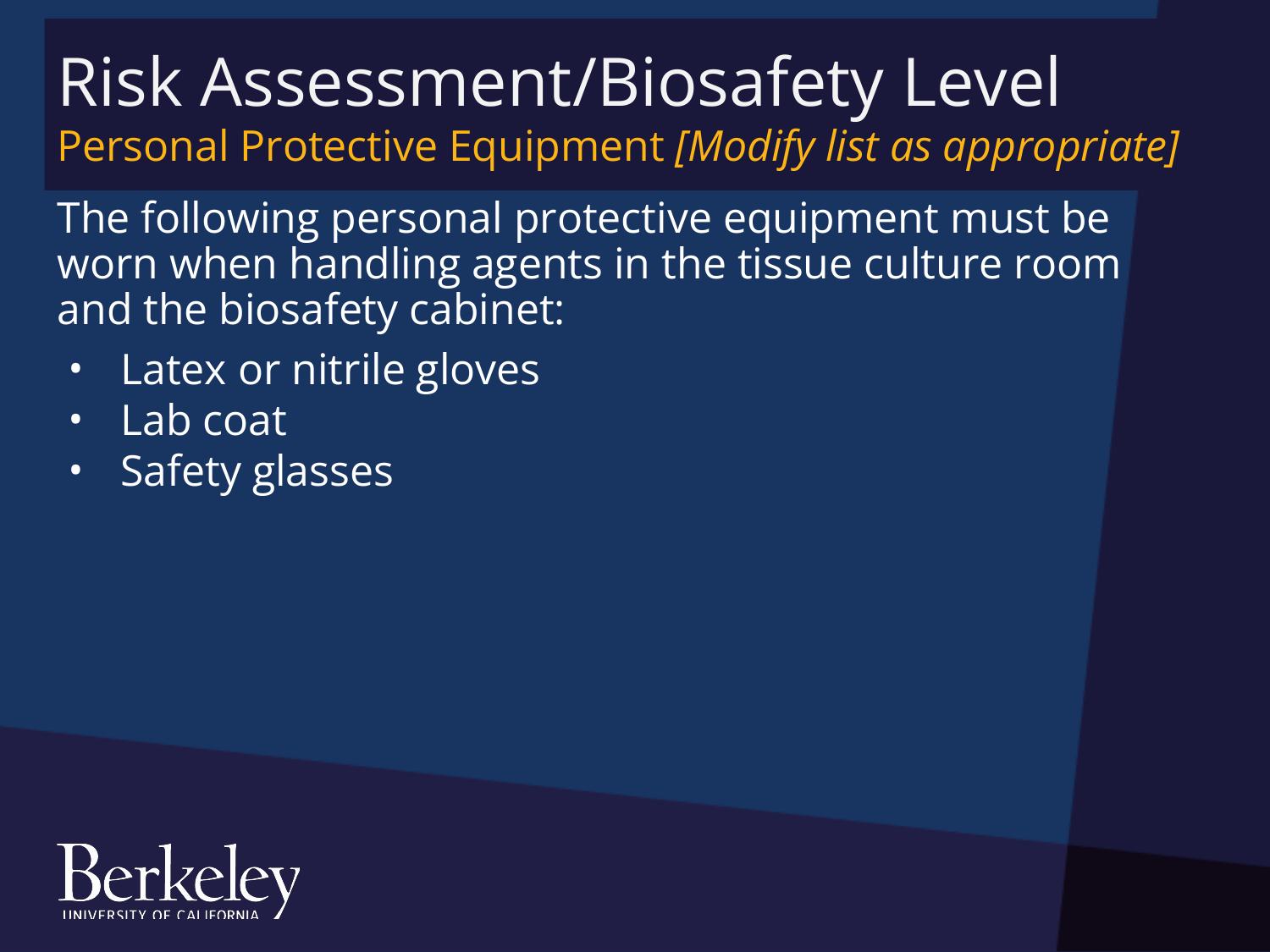

# Risk Assessment/Biosafety Level Personal Protective Equipment [Modify list as appropriate]
The following personal protective equipment must be worn when handling agents in the tissue culture room and the biosafety cabinet:
Latex or nitrile gloves
Lab coat
Safety glasses